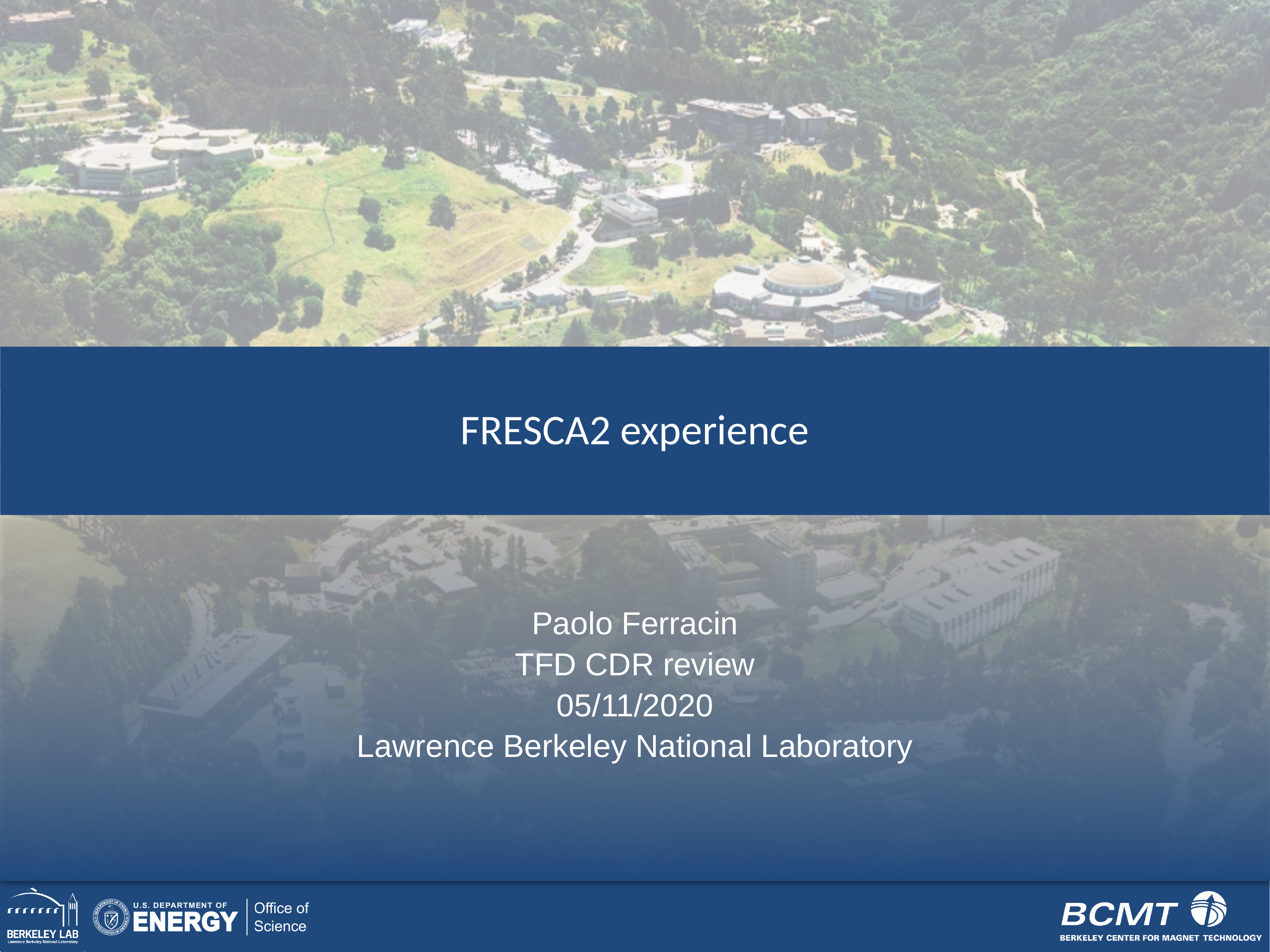

FRESCA2 experience
Paolo Ferracin
TFD CDR review
05/11/2020
Lawrence Berkeley National Laboratory